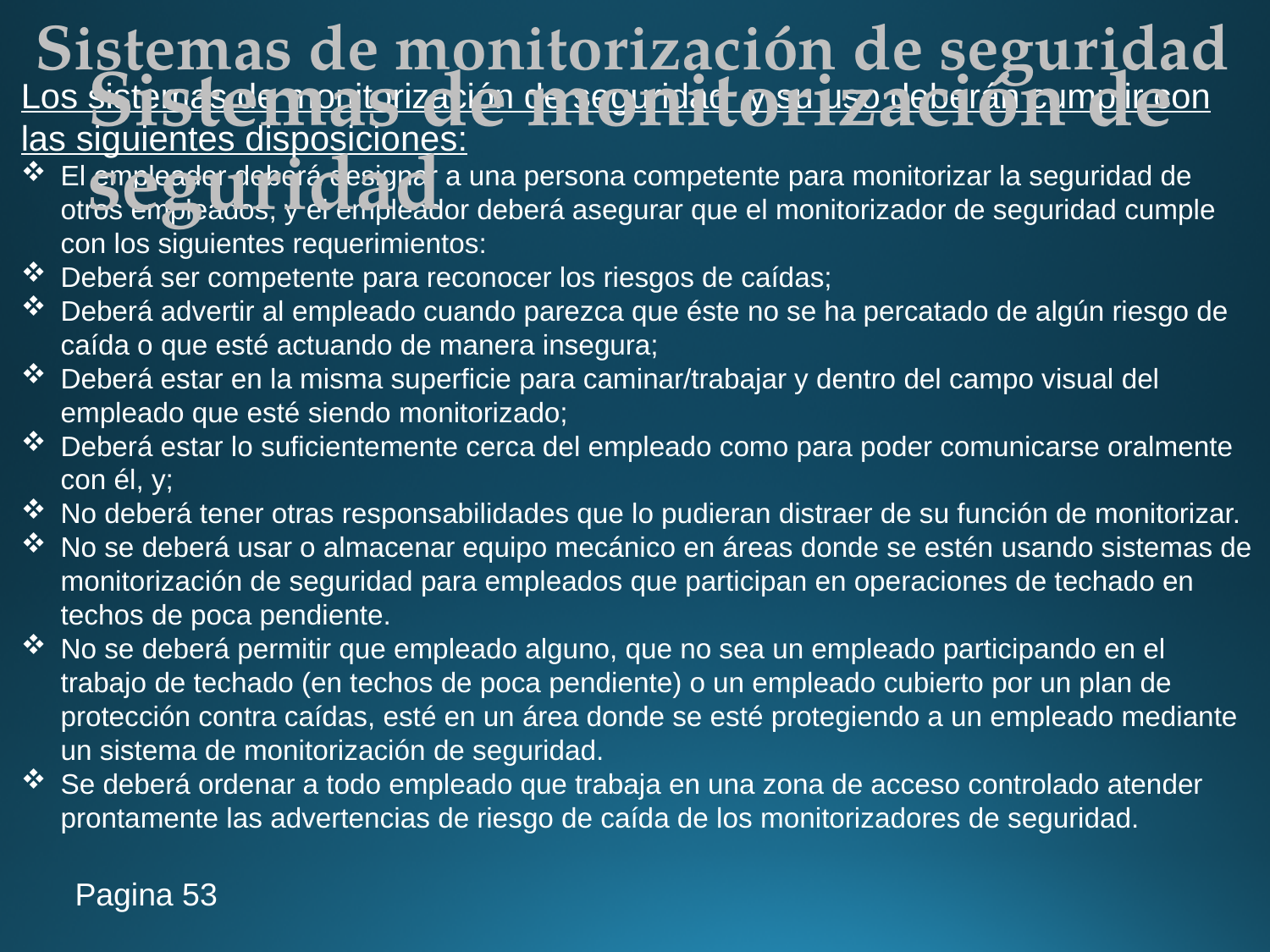

Sistemas de monitorización de seguridad
# Sistemas de monitorización de seguridad
Los sistemas de monitorización de seguridad  y su uso deberán cumplir con las siguientes disposiciones:
El empleador deberá designar a una persona competente para monitorizar la seguridad de otros empleados, y el empleador deberá asegurar que el monitorizador de seguridad cumple con los siguientes requerimientos:
Deberá ser competente para reconocer los riesgos de caídas;
Deberá advertir al empleado cuando parezca que éste no se ha percatado de algún riesgo de caída o que esté actuando de manera insegura;
Deberá estar en la misma superficie para caminar/trabajar y dentro del campo visual del empleado que esté siendo monitorizado;
Deberá estar lo suficientemente cerca del empleado como para poder comunicarse oralmente con él, y;
No deberá tener otras responsabilidades que lo pudieran distraer de su función de monitorizar.
No se deberá usar o almacenar equipo mecánico en áreas donde se estén usando sistemas de monitorización de seguridad para empleados que participan en operaciones de techado en techos de poca pendiente.
No se deberá permitir que empleado alguno, que no sea un empleado participando en el trabajo de techado (en techos de poca pendiente) o un empleado cubierto por un plan de protección contra caídas, esté en un área donde se esté protegiendo a un empleado mediante un sistema de monitorización de seguridad.
Se deberá ordenar a todo empleado que trabaja en una zona de acceso controlado atender prontamente las advertencias de riesgo de caída de los monitorizadores de seguridad.
Pagina 53